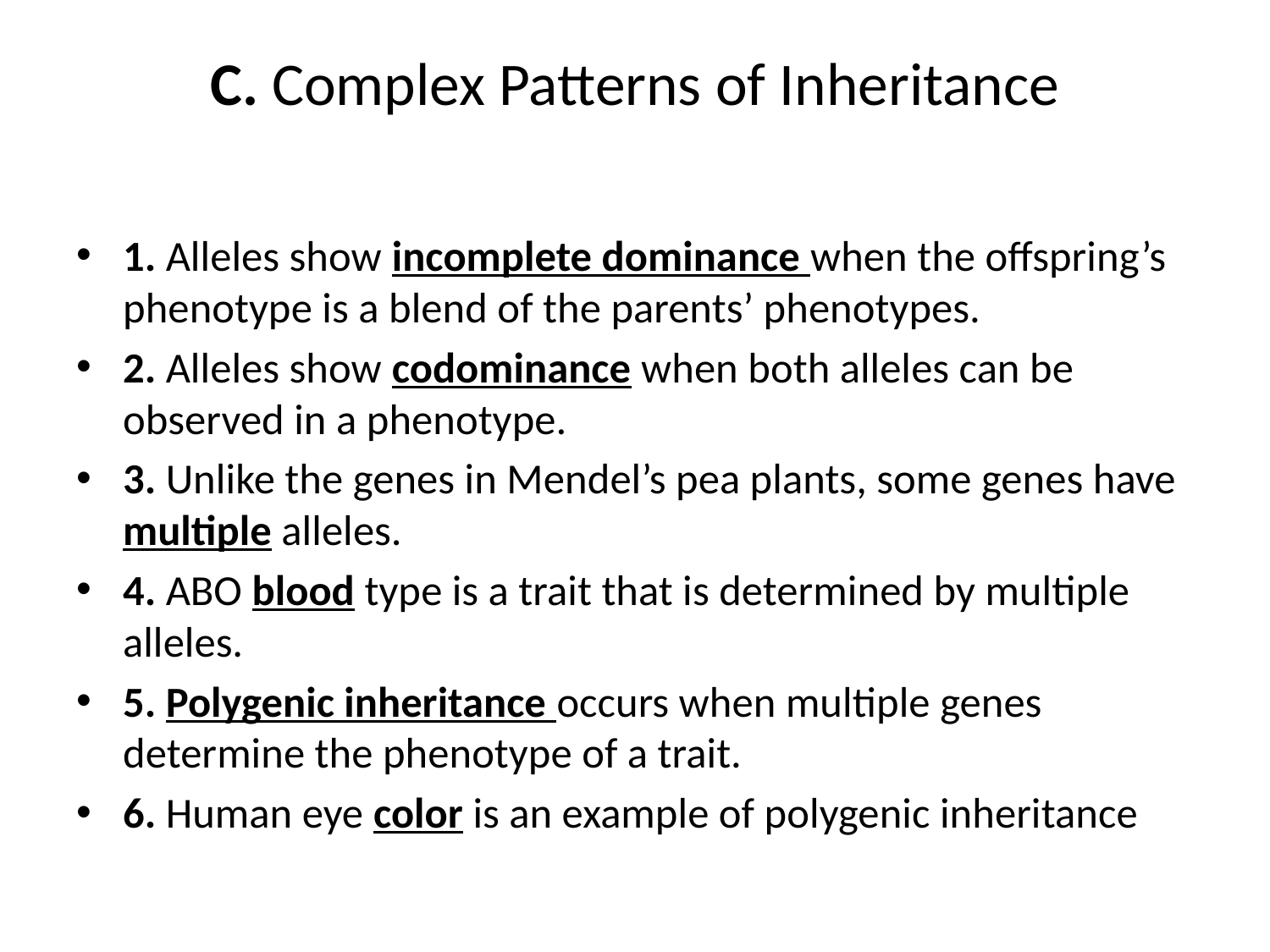

# C. Complex Patterns of Inheritance
1. Alleles show incomplete dominance when the offspring’s phenotype is a blend of the parents’ phenotypes.
2. Alleles show codominance when both alleles can be observed in a phenotype.
3. Unlike the genes in Mendel’s pea plants, some genes have multiple alleles.
4. ABO blood type is a trait that is determined by multiple alleles.
5. Polygenic inheritance occurs when multiple genes determine the phenotype of a trait.
6. Human eye color is an example of polygenic inheritance